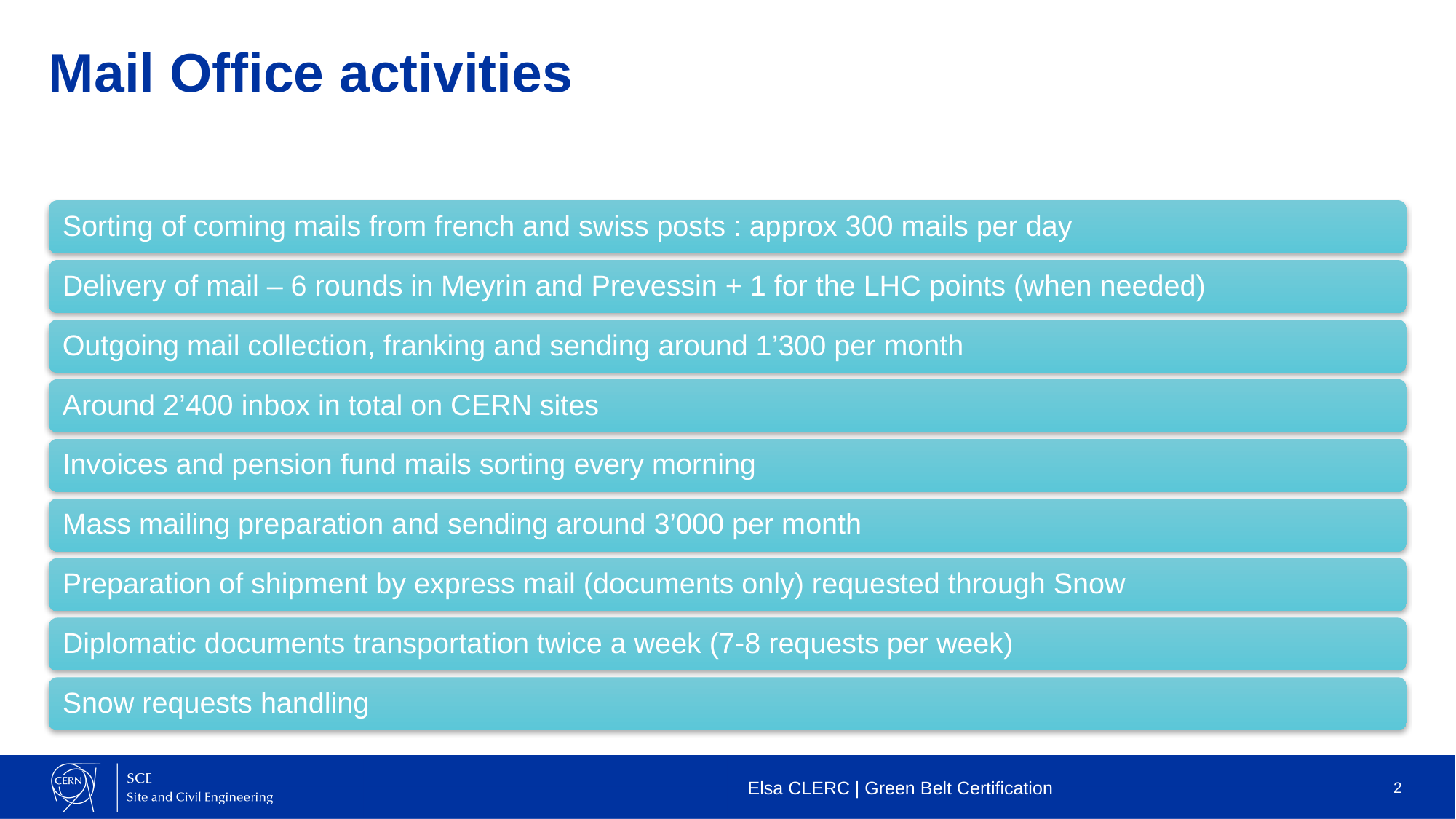

# Mail Office activities
Sorting of coming mails from french and swiss posts : approx 300 mails per day
Delivery of mail – 6 rounds in Meyrin and Prevessin + 1 for the LHC points (when needed)
Outgoing mail collection, franking and sending around 1’300 per month
Around 2’400 inbox in total on CERN sites
Invoices and pension fund mails sorting every morning
Mass mailing preparation and sending around 3’000 per month
Preparation of shipment by express mail (documents only) requested through Snow
Diplomatic documents transportation twice a week (7-8 requests per week)
Snow requests handling
Elsa CLERC | Green Belt Certification
2